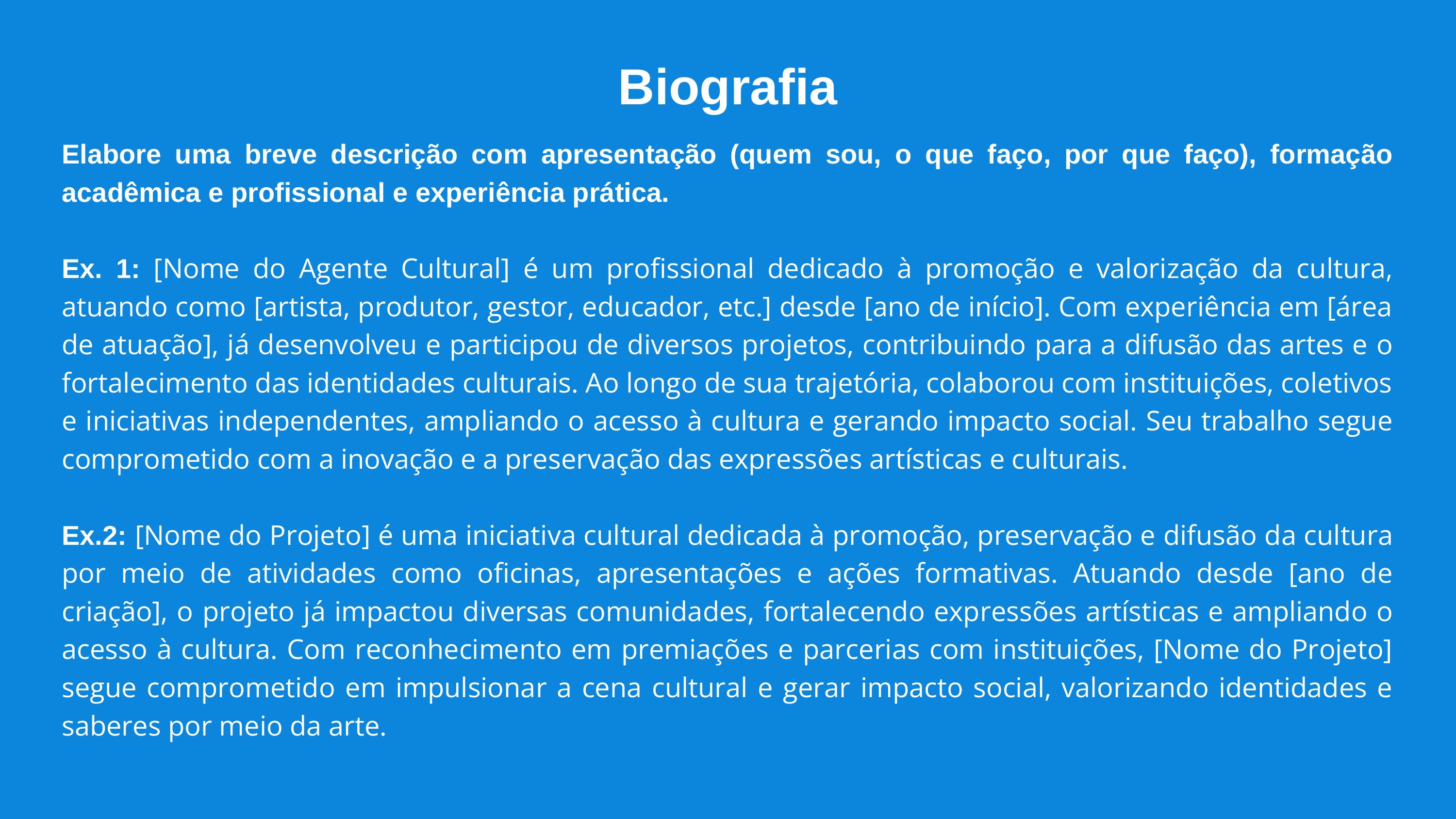

Biografia
Elabore uma breve descrição com apresentação (quem sou, o que faço, por que faço), formação acadêmica e profissional e experiência prática.

Ex. 1: [Nome do Agente Cultural] é um profissional dedicado à promoção e valorização da cultura, atuando como [artista, produtor, gestor, educador, etc.] desde [ano de início]. Com experiência em [área de atuação], já desenvolveu e participou de diversos projetos, contribuindo para a difusão das artes e o fortalecimento das identidades culturais. Ao longo de sua trajetória, colaborou com instituições, coletivos e iniciativas independentes, ampliando o acesso à cultura e gerando impacto social. Seu trabalho segue comprometido com a inovação e a preservação das expressões artísticas e culturais.

Ex.2: [Nome do Projeto] é uma iniciativa cultural dedicada à promoção, preservação e difusão da cultura por meio de atividades como oficinas, apresentações e ações formativas. Atuando desde [ano de criação], o projeto já impactou diversas comunidades, fortalecendo expressões artísticas e ampliando o acesso à cultura. Com reconhecimento em premiações e parcerias com instituições, [Nome do Projeto] segue comprometido em impulsionar a cena cultural e gerar impacto social, valorizando identidades e saberes por meio da arte.